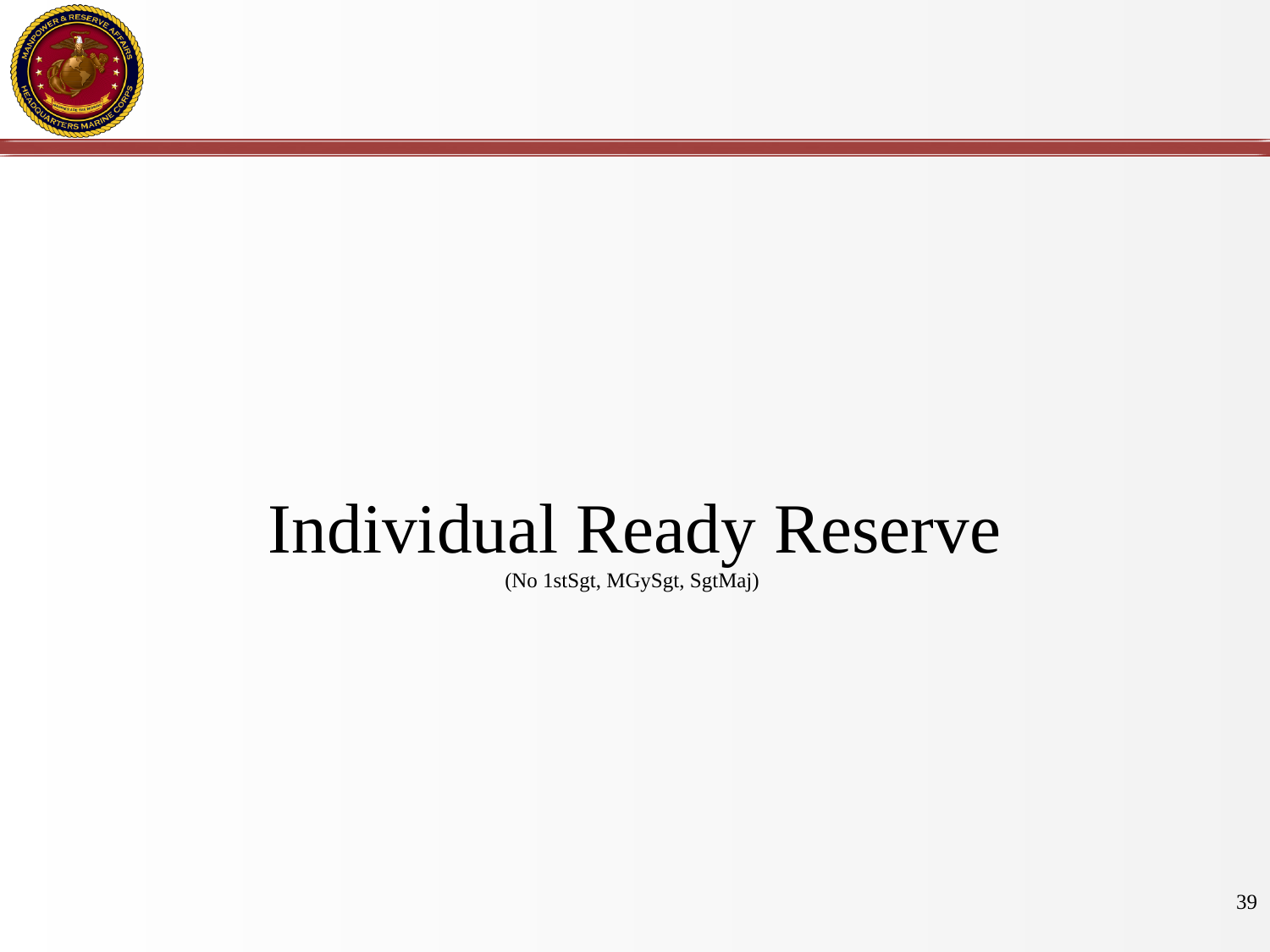

Individual Ready Reserve
(No 1stSgt, MGySgt, SgtMaj)
39